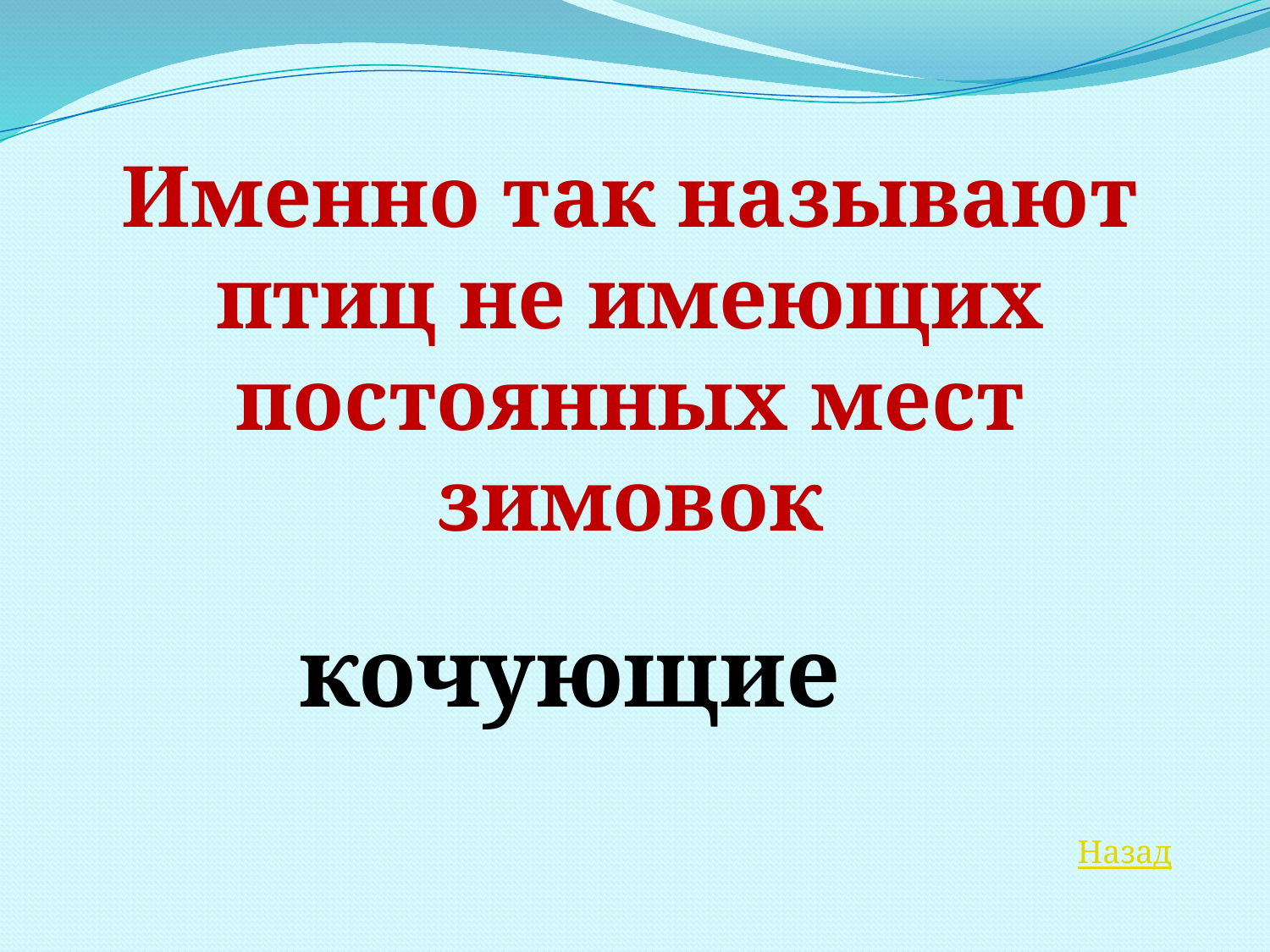

Именно так называют птиц не имеющих постоянных мест зимовок
кочующие
Назад